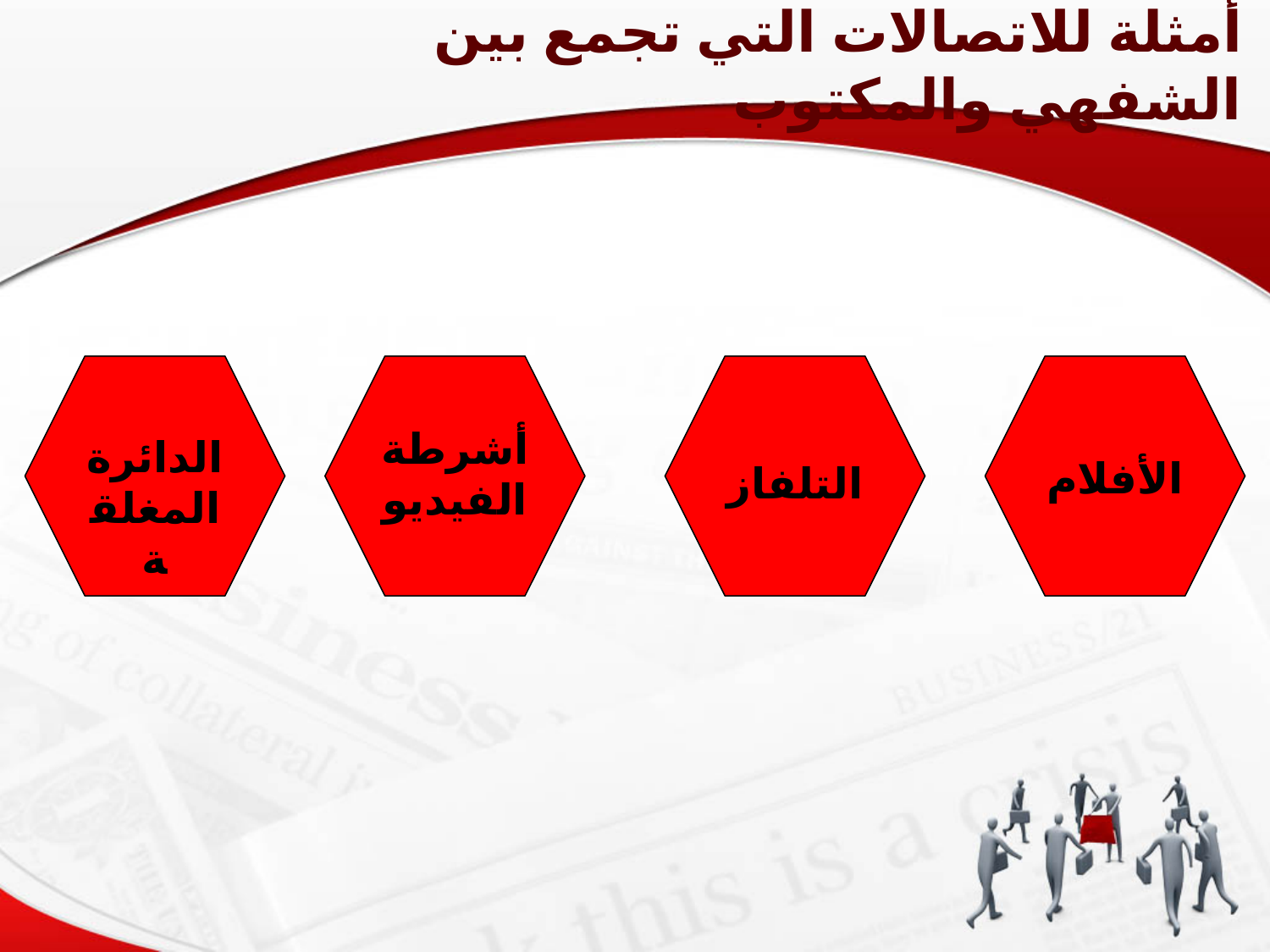

أمثلة للاتصالات التي تجمع بين الشفهي والمكتوب

الدائرة المغلقة

أشرطة الفيديو

التلفاز

الأفلام